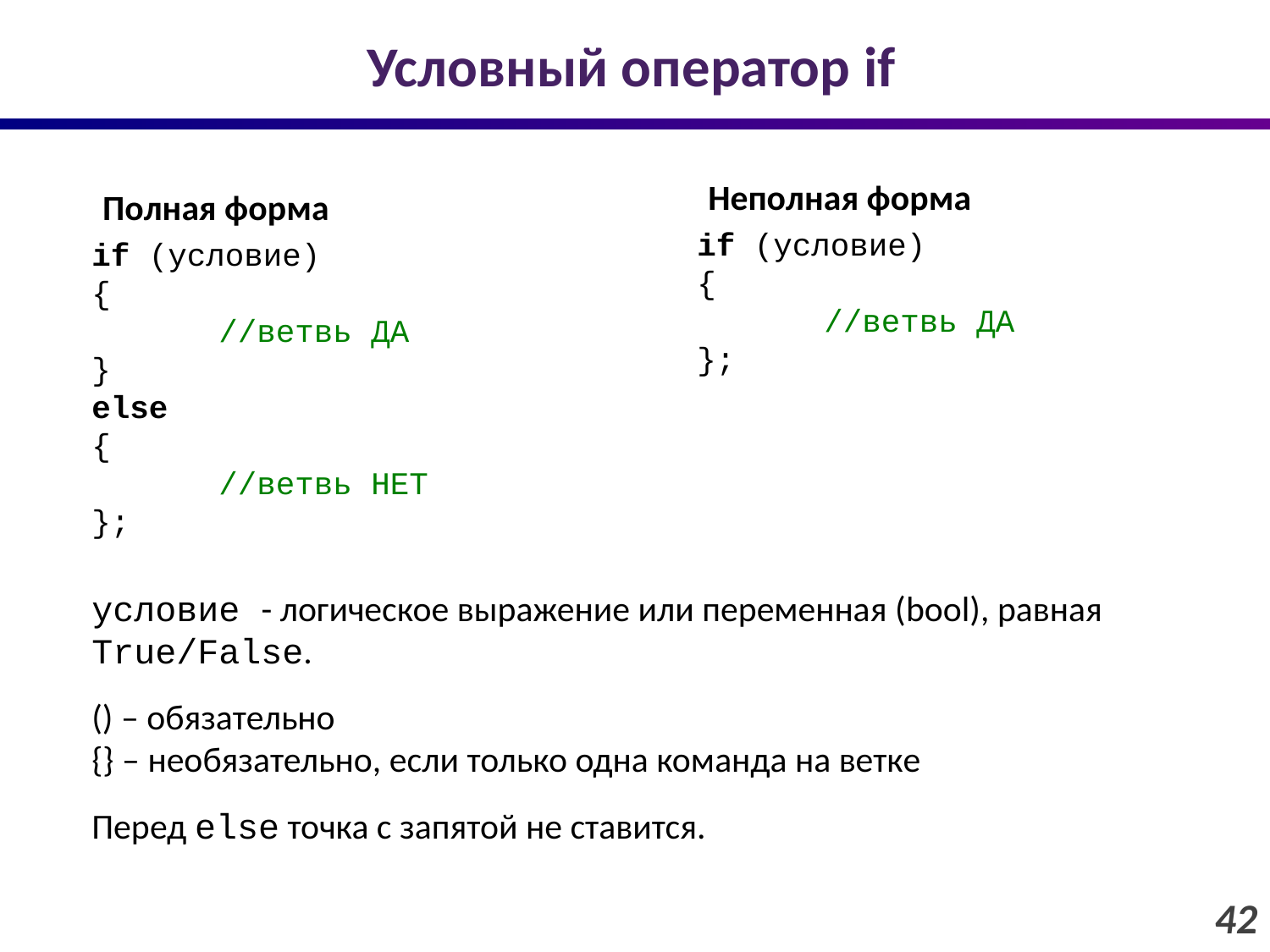

# Условный оператор if
Неполная форма
Полная форма
if (условие)
{
	//ветвь ДА
};
if (условие)
{
	//ветвь ДА
}
else
{
	//ветвь НЕТ
};
условие - логическое выражение или переменная (bool), равная True/False.
() – обязательно
{} – необязательно, если только одна команда на ветке
Перед else точка с запятой не ставится.
42